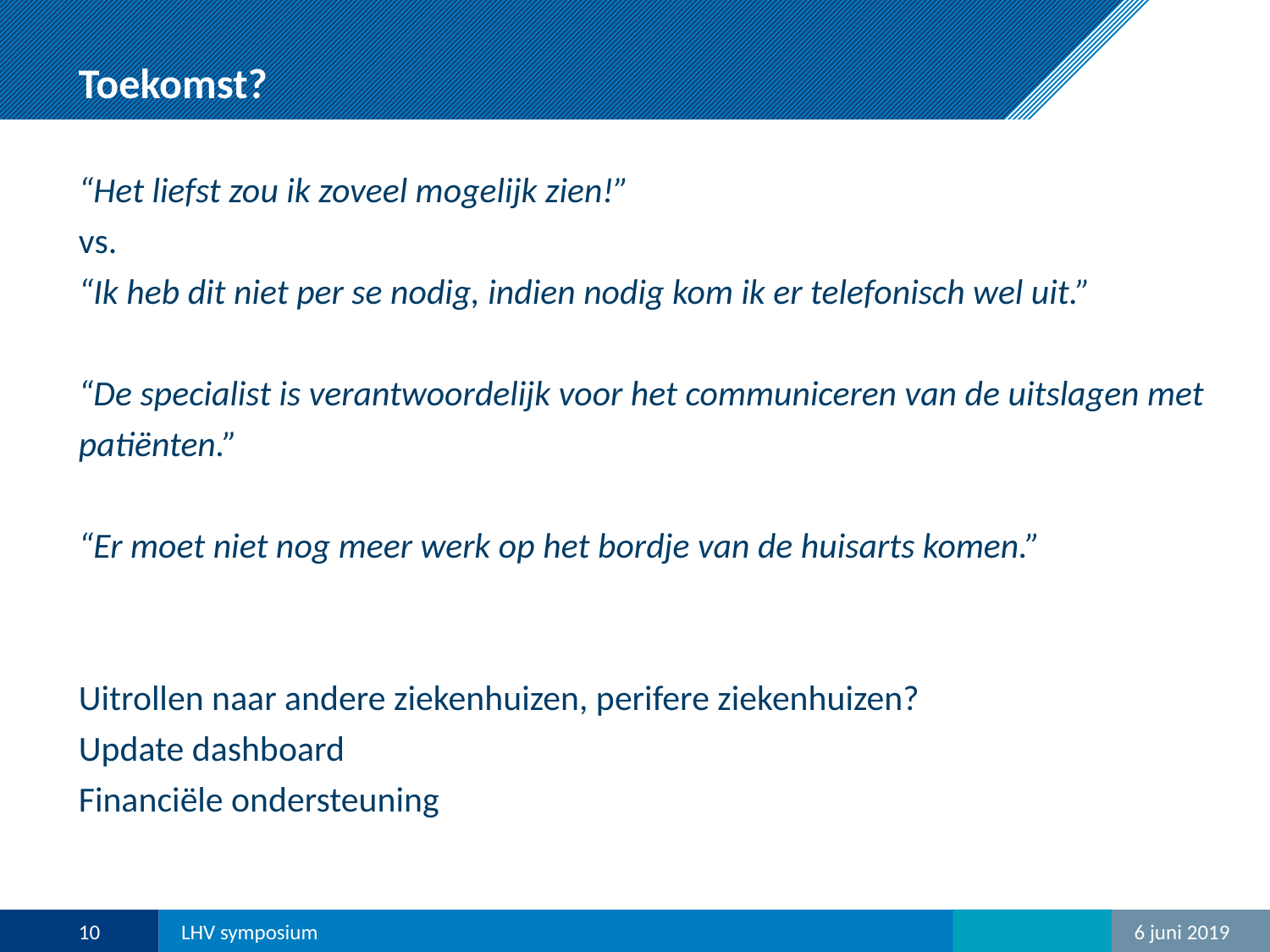

# Toekomst?
“Het liefst zou ik zoveel mogelijk zien!”
vs.
“Ik heb dit niet per se nodig, indien nodig kom ik er telefonisch wel uit.”

“De specialist is verantwoordelijk voor het communiceren van de uitslagen met patiënten.”

“Er moet niet nog meer werk op het bordje van de huisarts komen.”

Uitrollen naar andere ziekenhuizen, perifere ziekenhuizen?
Update dashboard
Financiële ondersteuning

10
LHV symposium
6 juni 2019